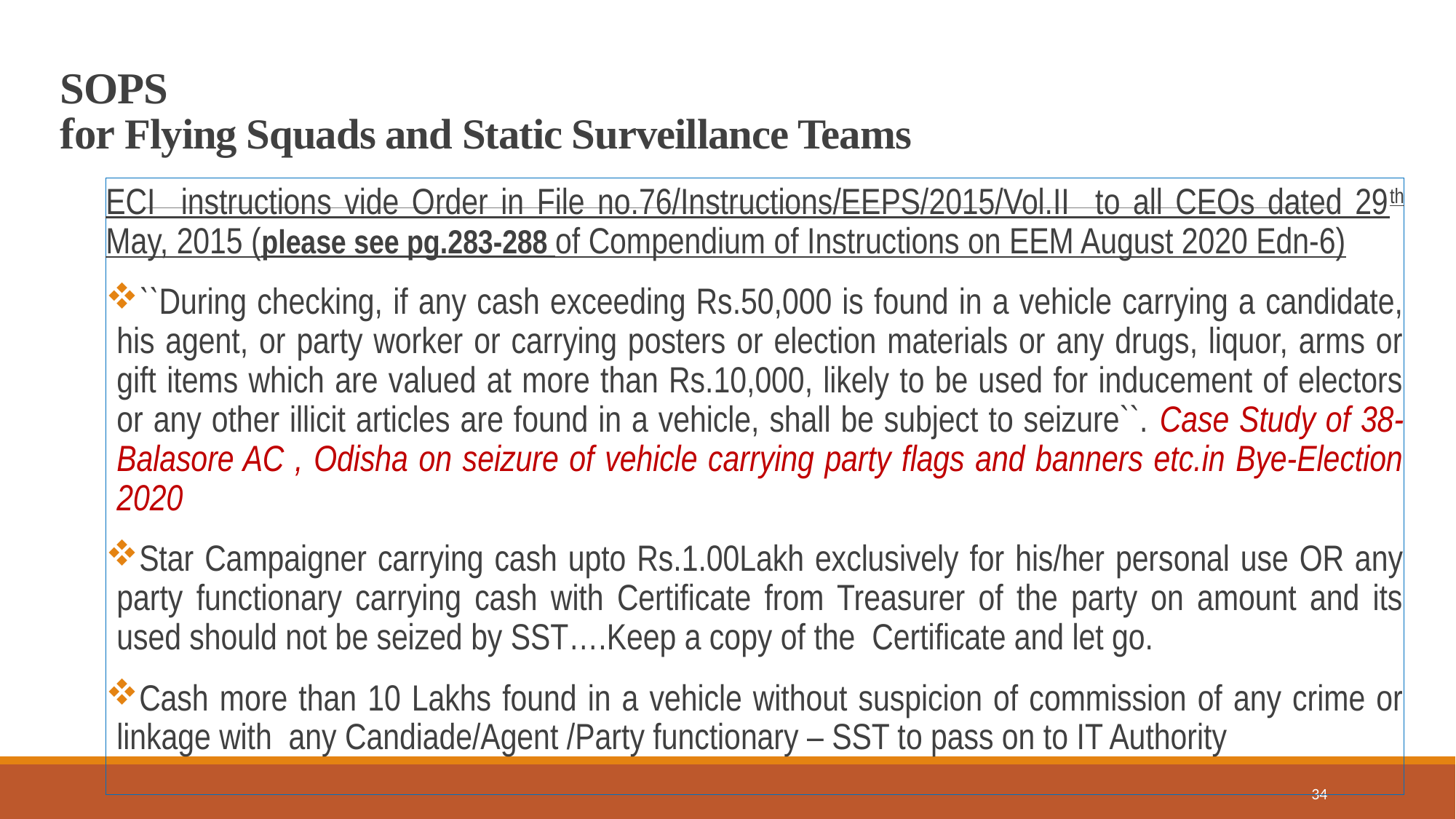

# SOPS for Flying Squads and Static Surveillance Teams
ECI  instructions vide Order in File no.76/Instructions/EEPS/2015/Vol.II  to all CEOs dated 29th May, 2015 (please see pg.283-288 of Compendium of Instructions on EEM August 2020 Edn-6)
``During checking, if any cash exceeding Rs.50,000 is found in a vehicle carrying a candidate, his agent, or party worker or carrying posters or election materials or any drugs, liquor, arms or gift items which are valued at more than Rs.10,000, likely to be used for inducement of electors or any other illicit articles are found in a vehicle, shall be subject to seizure``. Case Study of 38-Balasore AC , Odisha on seizure of vehicle carrying party flags and banners etc.in Bye-Election 2020
Star Campaigner carrying cash upto Rs.1.00Lakh exclusively for his/her personal use OR any party functionary carrying cash with Certificate from Treasurer of the party on amount and its used should not be seized by SST….Keep a copy of the  Certificate and let go.
Cash more than 10 Lakhs found in a vehicle without suspicion of commission of any crime or linkage with  any Candiade/Agent /Party functionary – SST to pass on to IT Authority

34